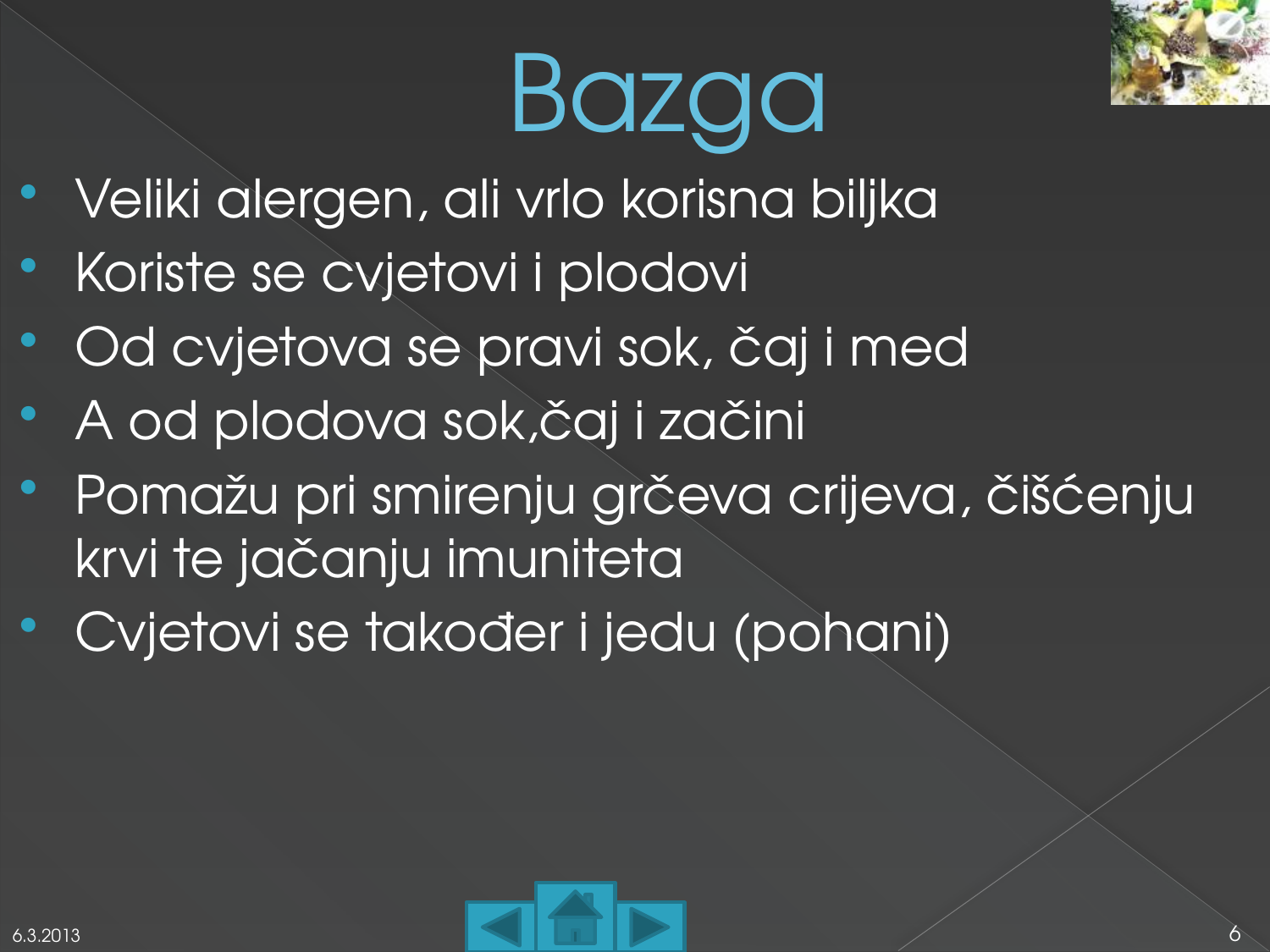

# Bazga
Veliki alergen, ali vrlo korisna biljka
Koriste se cvjetovi i plodovi
Od cvjetova se pravi sok, čaj i med
A od plodova sok,čaj i začini
Pomažu pri smirenju grčeva crijeva, čišćenju krvi te jačanju imuniteta
Cvjetovi se također i jedu (pohani)

6.3.2013
6